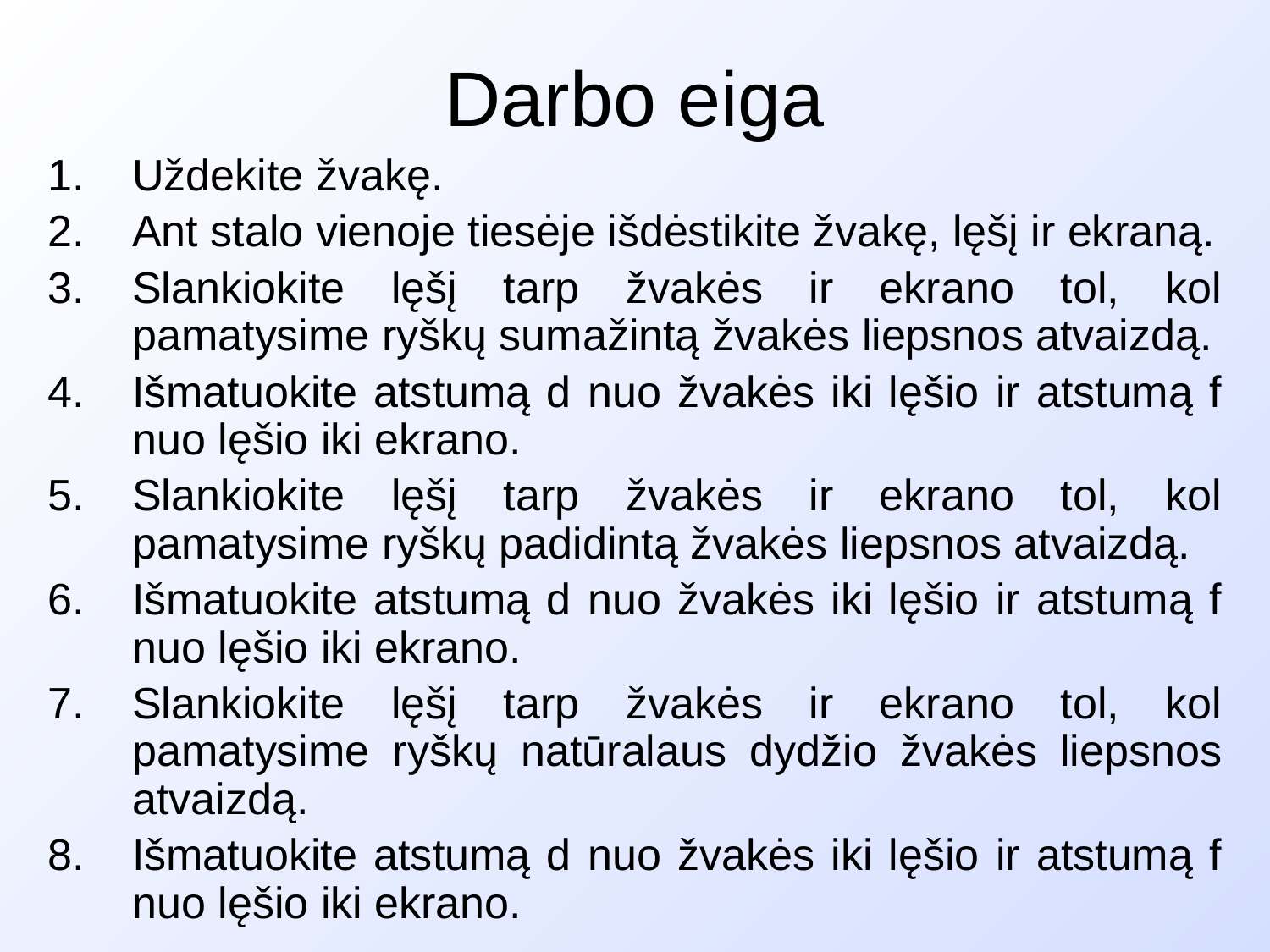

# Darbo eiga
Uždekite žvakę.
Ant stalo vienoje tiesėje išdėstikite žvakę, lęšį ir ekraną.
Slankiokite lęšį tarp žvakės ir ekrano tol, kol pamatysime ryškų sumažintą žvakės liepsnos atvaizdą.
Išmatuokite atstumą d nuo žvakės iki lęšio ir atstumą f nuo lęšio iki ekrano.
Slankiokite lęšį tarp žvakės ir ekrano tol, kol pamatysime ryškų padidintą žvakės liepsnos atvaizdą.
Išmatuokite atstumą d nuo žvakės iki lęšio ir atstumą f nuo lęšio iki ekrano.
Slankiokite lęšį tarp žvakės ir ekrano tol, kol pamatysime ryškų natūralaus dydžio žvakės liepsnos atvaizdą.
Išmatuokite atstumą d nuo žvakės iki lęšio ir atstumą f nuo lęšio iki ekrano.